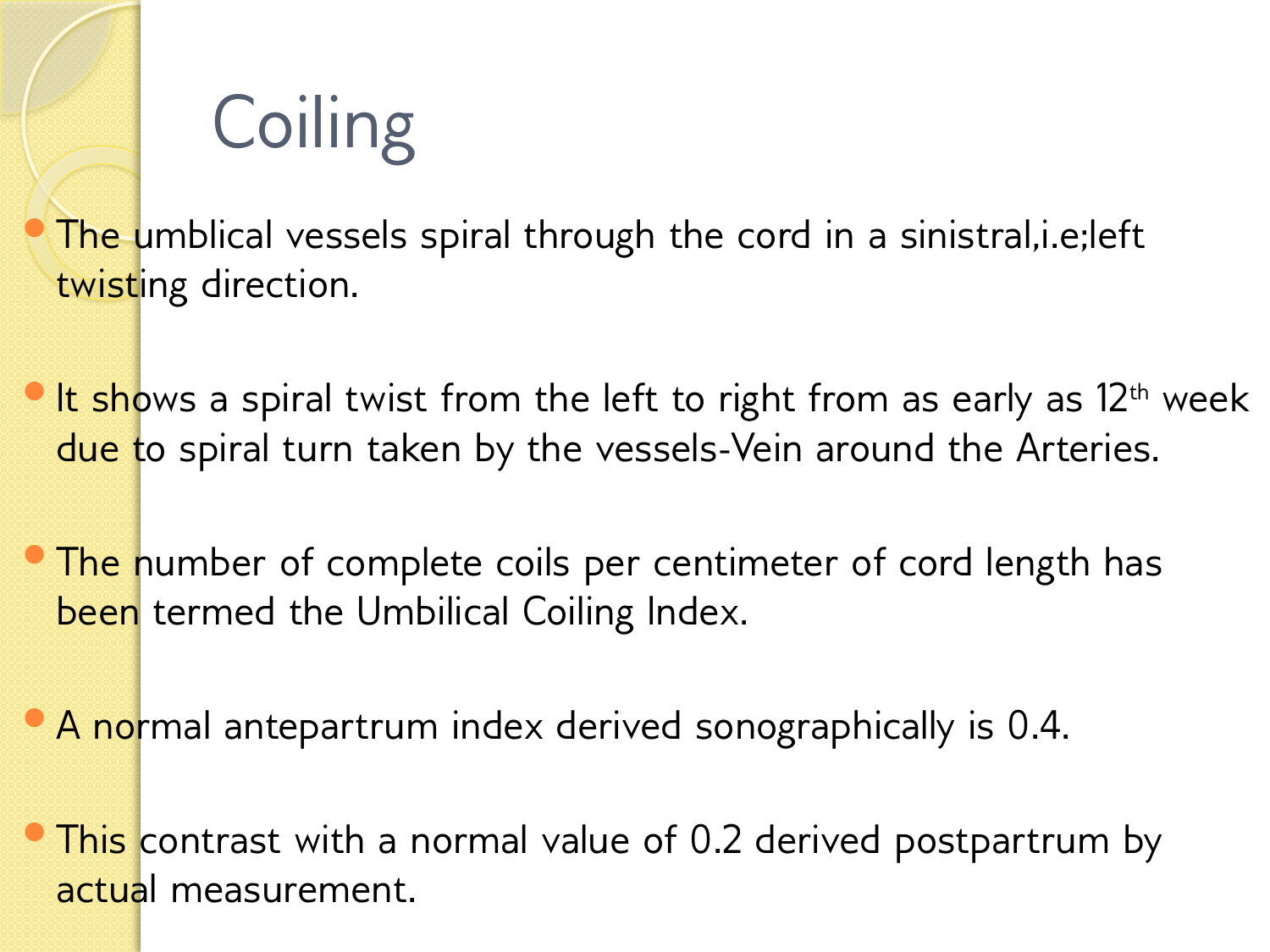

# Coiling
The umblical vessels spiral through the cord in a sinistral,i.e;left twisting direction.

It shows a spiral twist from the left to right from as early as 12th week due to spiral turn taken by the vessels-Vein around the Arteries.

The number of complete coils per centimeter of cord length has been termed the Umbilical Coiling Index.

A normal antepartrum index derived sonographically is 0.4.

This contrast with a normal value of 0.2 derived postpartrum by actual measurement.